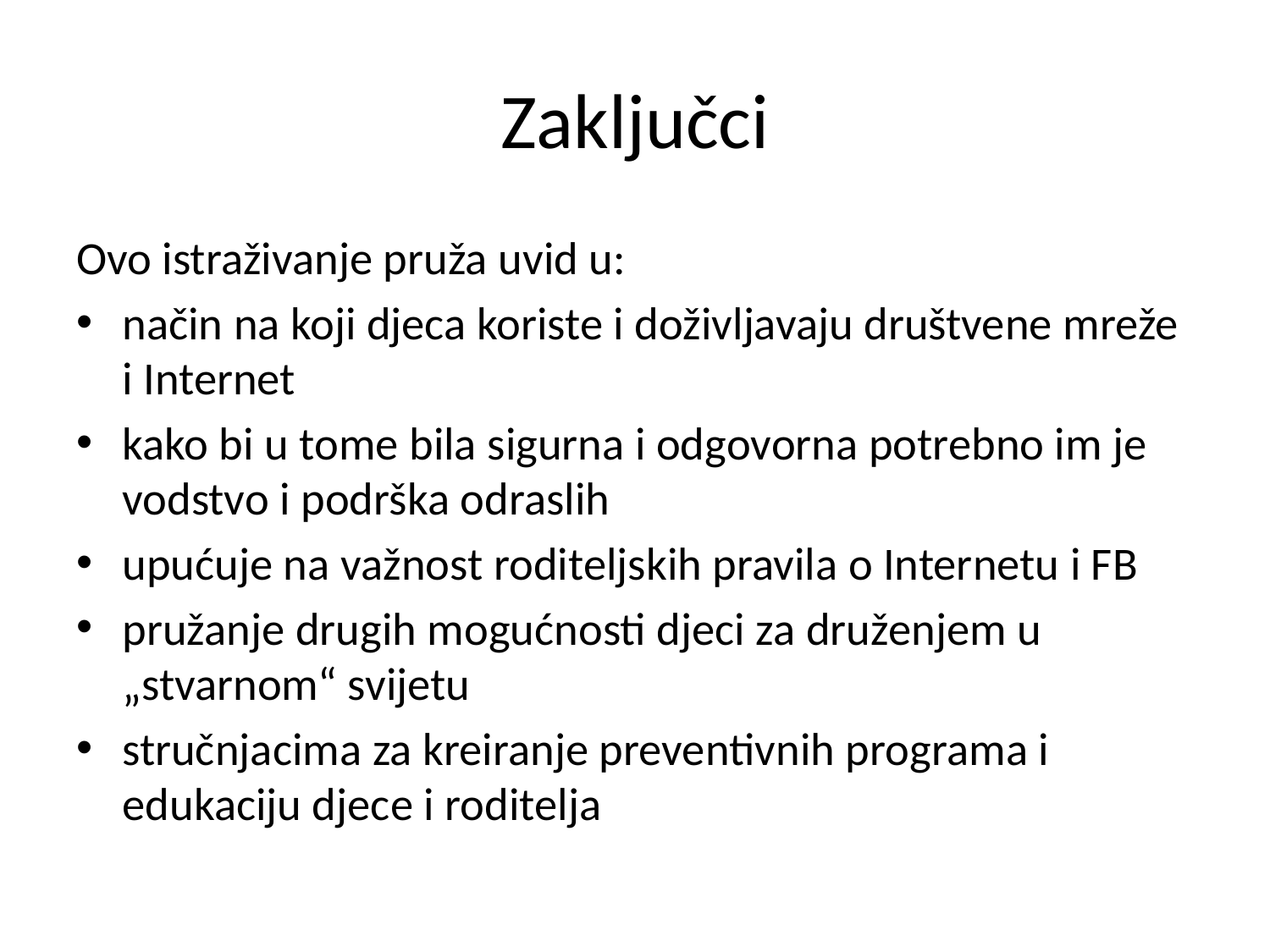

# Zaključci
Ovo istraživanje pruža uvid u:
način na koji djeca koriste i doživljavaju društvene mreže i Internet
kako bi u tome bila sigurna i odgovorna potrebno im je vodstvo i podrška odraslih
upućuje na važnost roditeljskih pravila o Internetu i FB
pružanje drugih mogućnosti djeci za druženjem u „stvarnom“ svijetu
stručnjacima za kreiranje preventivnih programa i edukaciju djece i roditelja